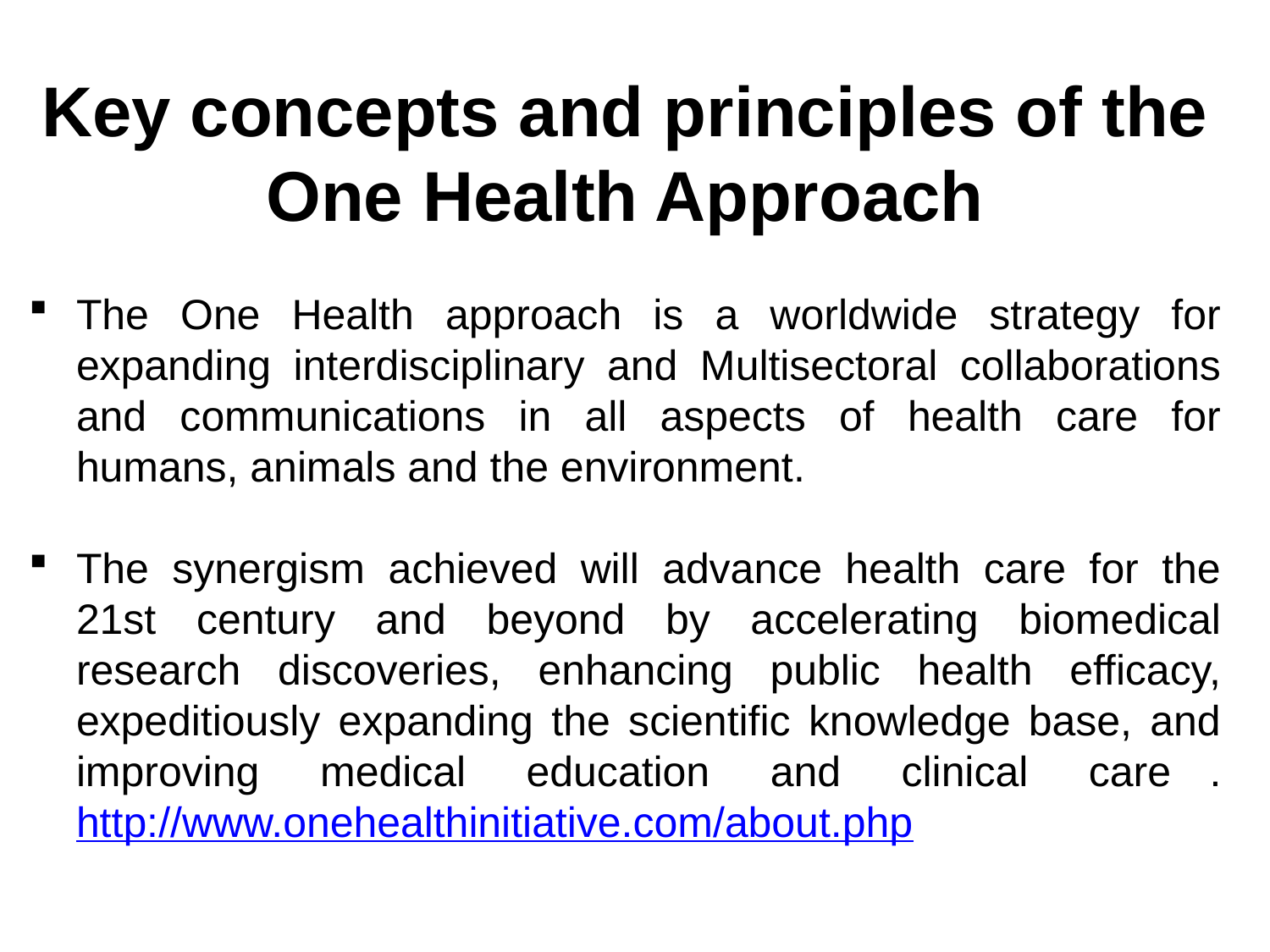

# Key concepts and principles of the One Health Approach

The One Health approach is a worldwide strategy for expanding interdisciplinary and Multisectoral collaborations and communications in all aspects of health care for humans, animals and the environment.

The synergism achieved will advance health care for the 21st century and beyond by accelerating biomedical research discoveries, enhancing public health efficacy, expeditiously expanding the scientific knowledge base, and improving medical education and clinical care	. http://www.onehealthinitiative.com/about.php